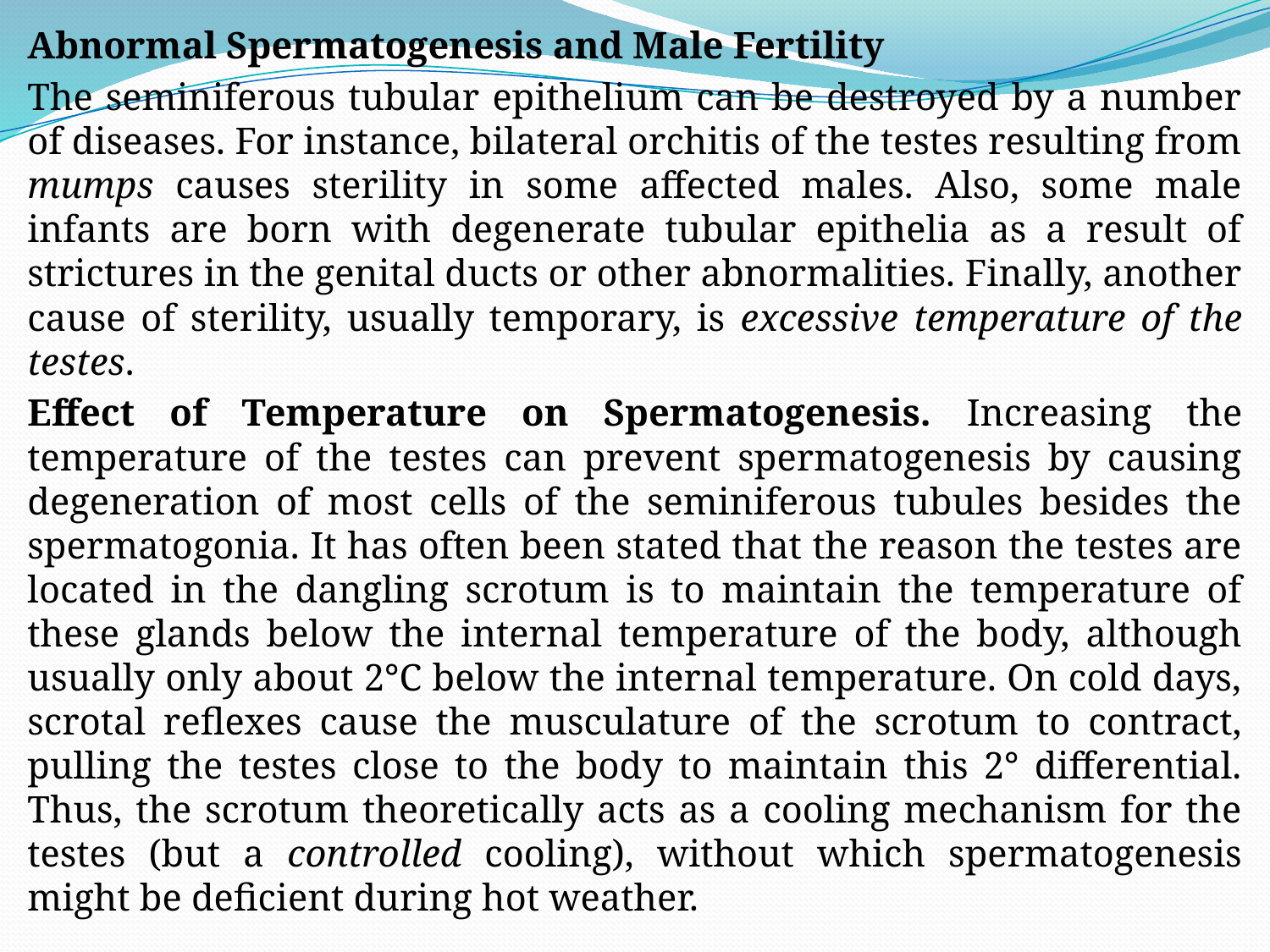

Abnormal Spermatogenesis and Male Fertility
The seminiferous tubular epithelium can be destroyed by a number of diseases. For instance, bilateral orchitis of the testes resulting from mumps causes sterility in some affected males. Also, some male infants are born with degenerate tubular epithelia as a result of strictures in the genital ducts or other abnormalities. Finally, another cause of sterility, usually temporary, is excessive temperature of the testes.
Effect of Temperature on Spermatogenesis. Increasing the temperature of the testes can prevent spermatogenesis by causing degeneration of most cells of the seminiferous tubules besides the spermatogonia. It has often been stated that the reason the testes are located in the dangling scrotum is to maintain the temperature of these glands below the internal temperature of the body, although usually only about 2°C below the internal temperature. On cold days, scrotal reflexes cause the musculature of the scrotum to contract, pulling the testes close to the body to maintain this 2° differential. Thus, the scrotum theoretically acts as a cooling mechanism for the testes (but a controlled cooling), without which spermatogenesis might be deficient during hot weather.